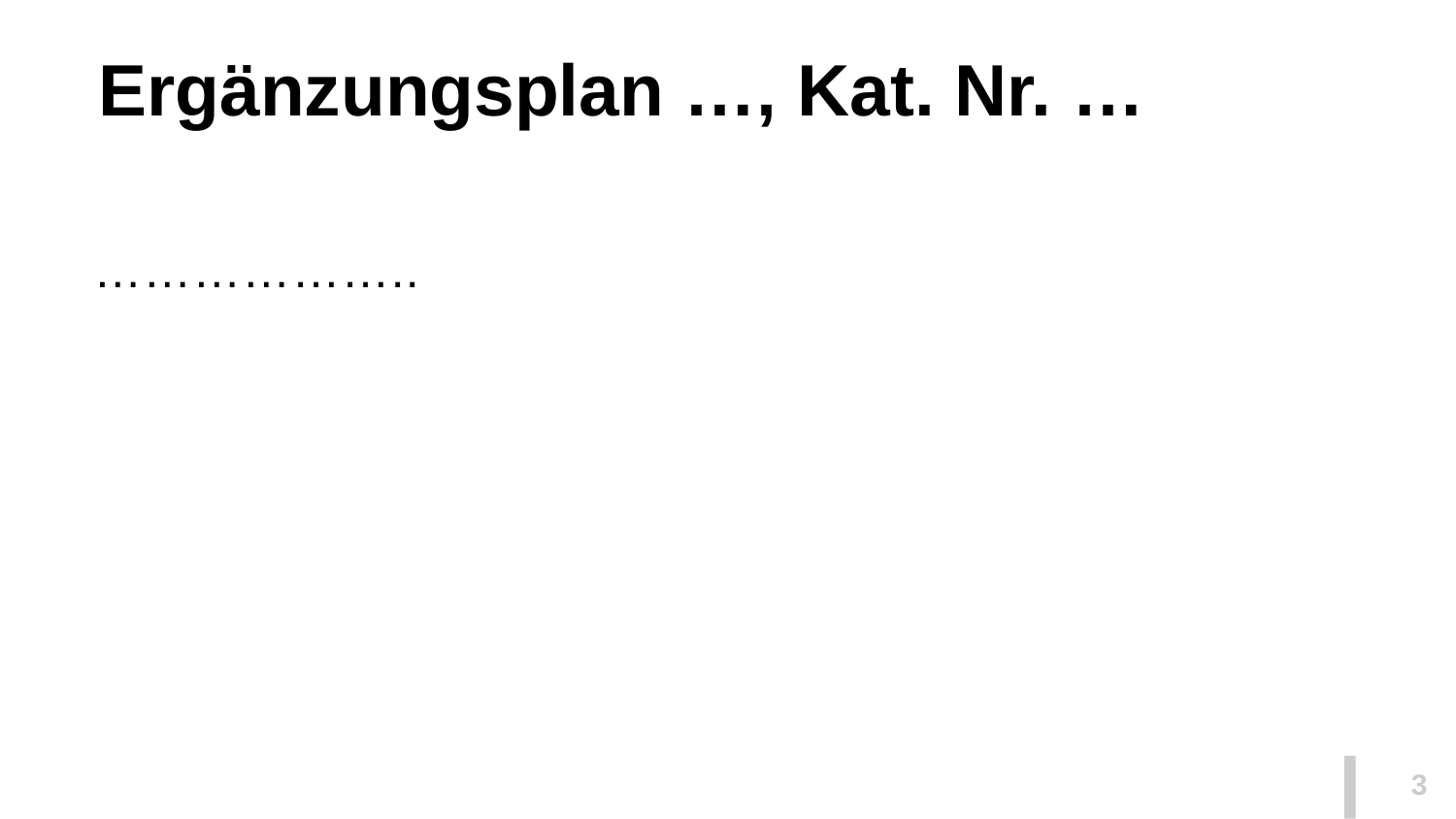

# Ergänzungsplan …, Kat. Nr. …
………………..
3